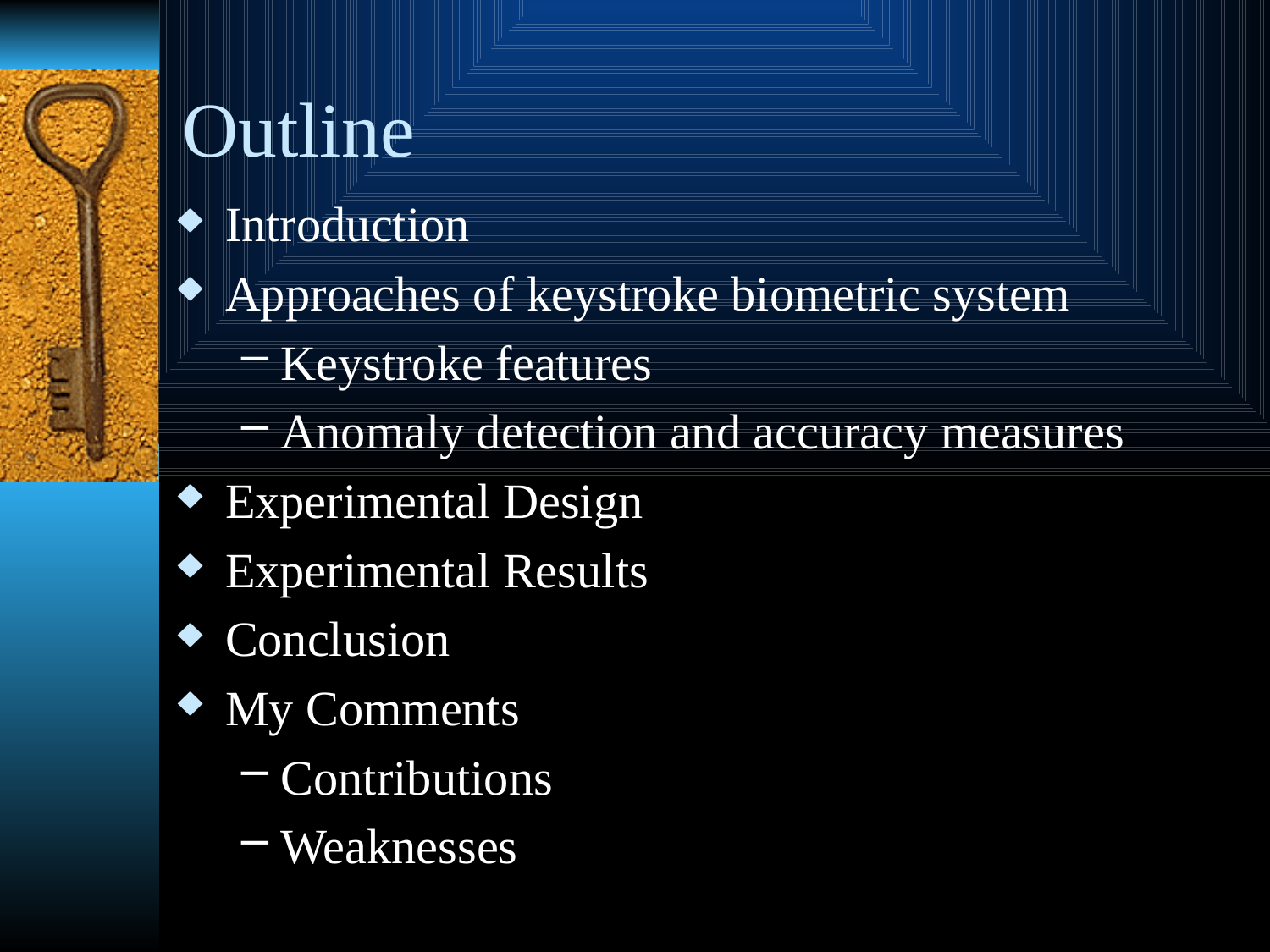

# Outline
Introduction
Approaches of keystroke biometric system
Keystroke features
Anomaly detection and accuracy measures
Experimental Design
Experimental Results
Conclusion
My Comments
Contributions
Weaknesses